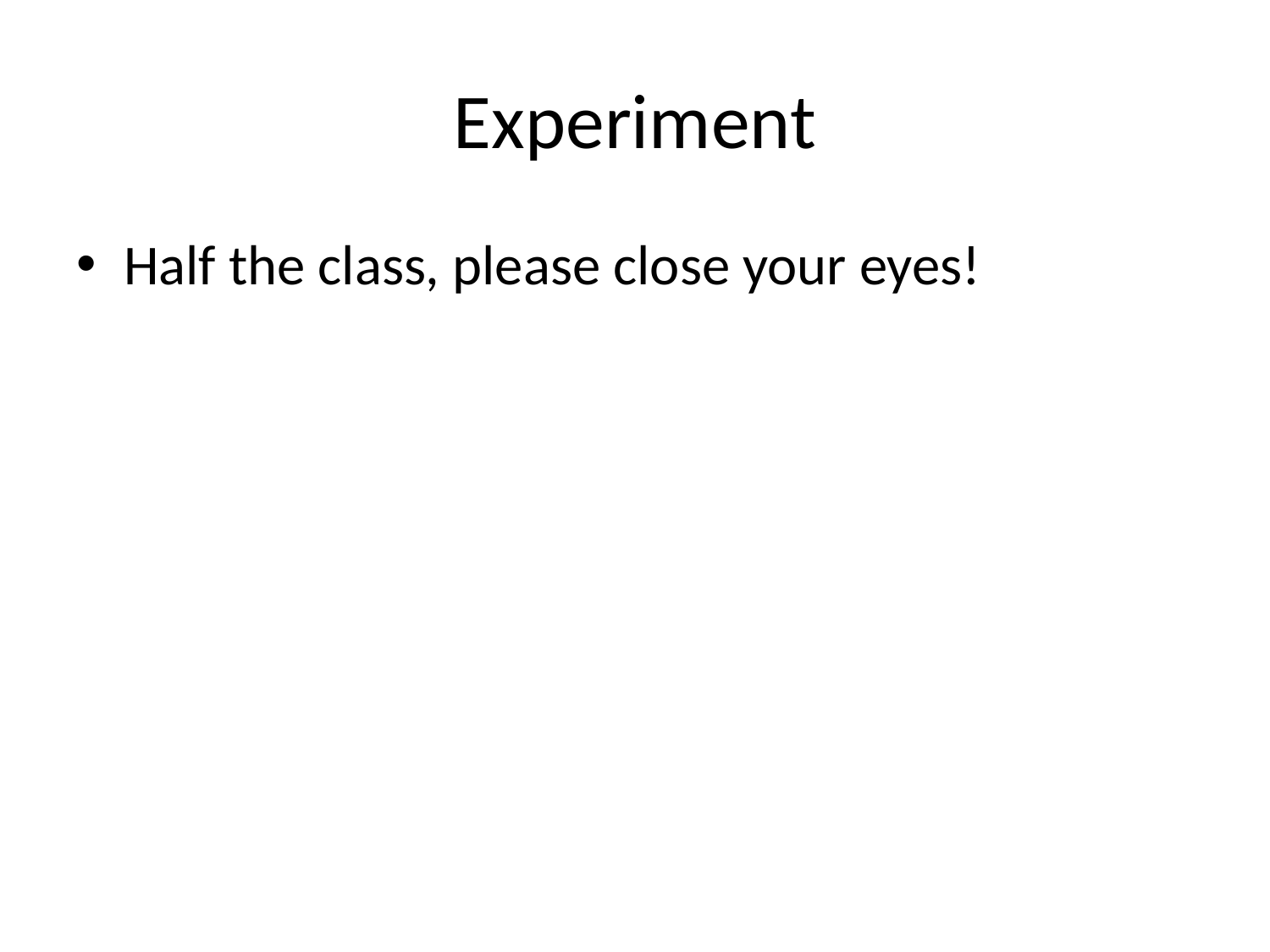

# Experiment
Half the class, please close your eyes!